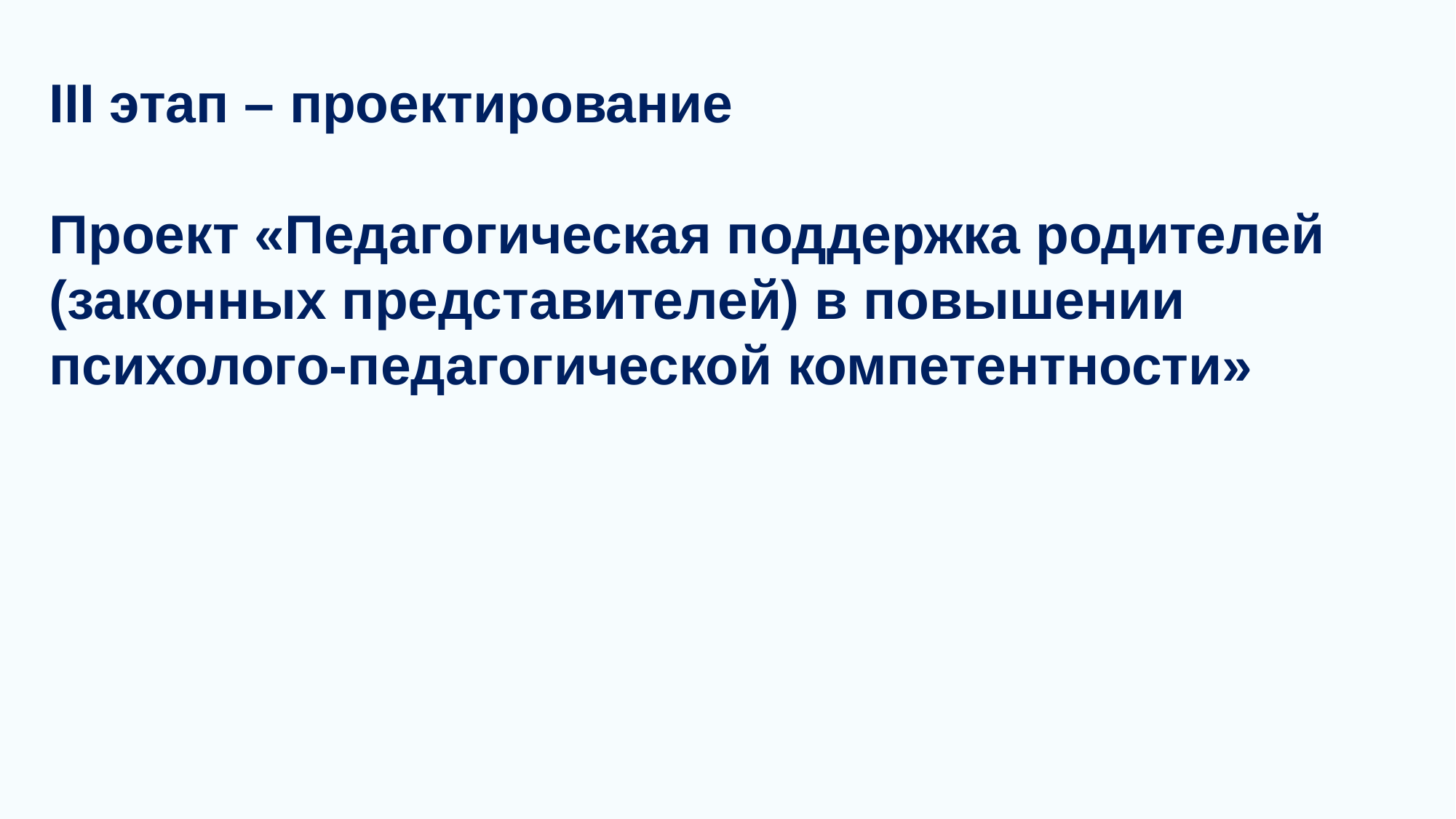

# III этап – проектирование Проект «Педагогическая поддержка родителей (законных представителей) в повышении психолого-педагогической компетентности»